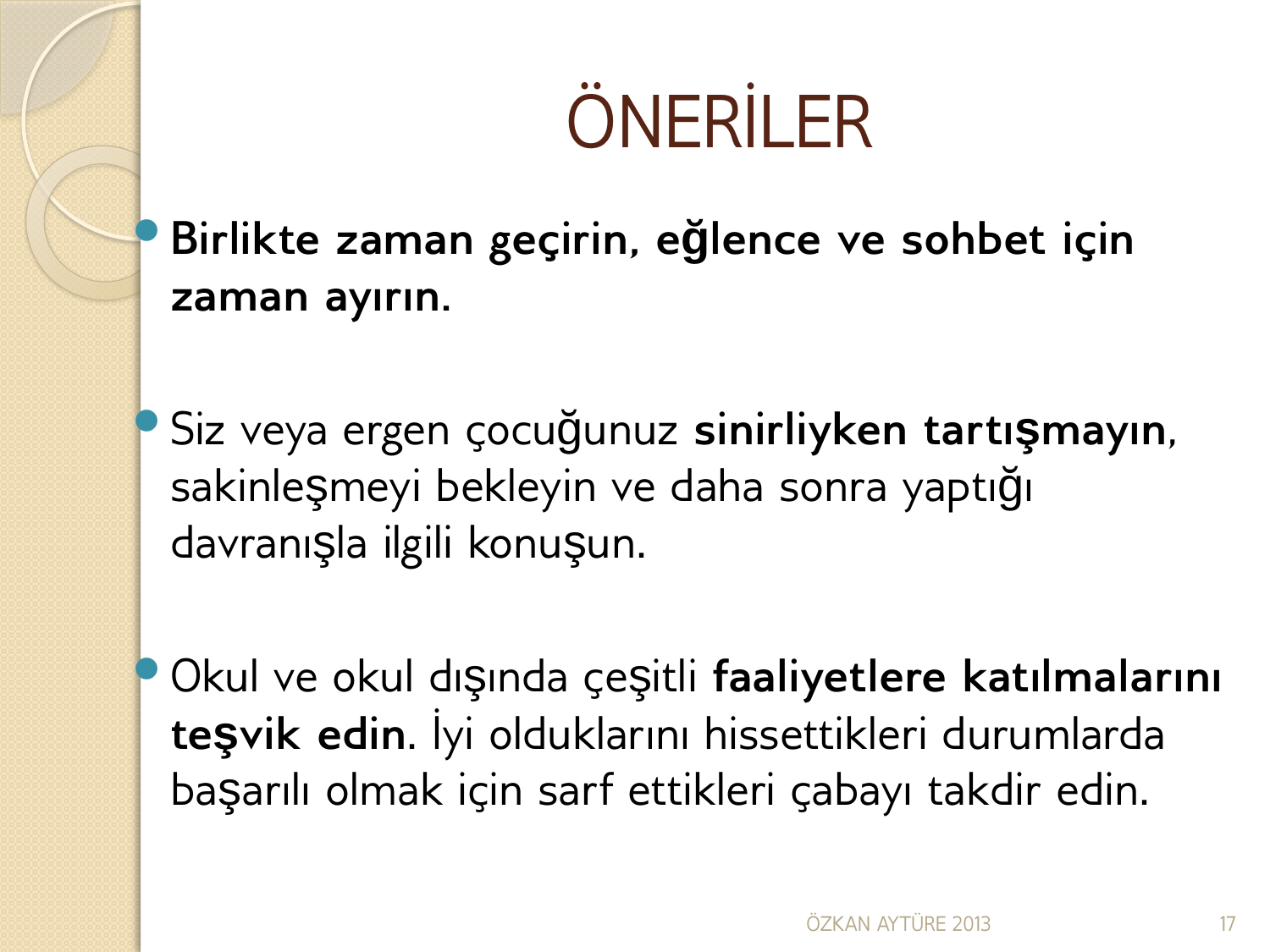

# ÖNERİLER
Birlikte zaman geçirin, eğlence ve sohbet için zaman ayırın.

Siz veya ergen çocuğunuz sinirliyken tartışmayın, sakinleşmeyi bekleyin ve daha sonra yaptığı davranışla ilgili konuşun.

Okul ve okul dışında çeşitli faaliyetlere katılmalarını teşvik edin. İyi olduklarını hissettikleri durumlarda başarılı olmak için sarf ettikleri çabayı takdir edin.
ÖZKAN AYTÜRE 2013
17